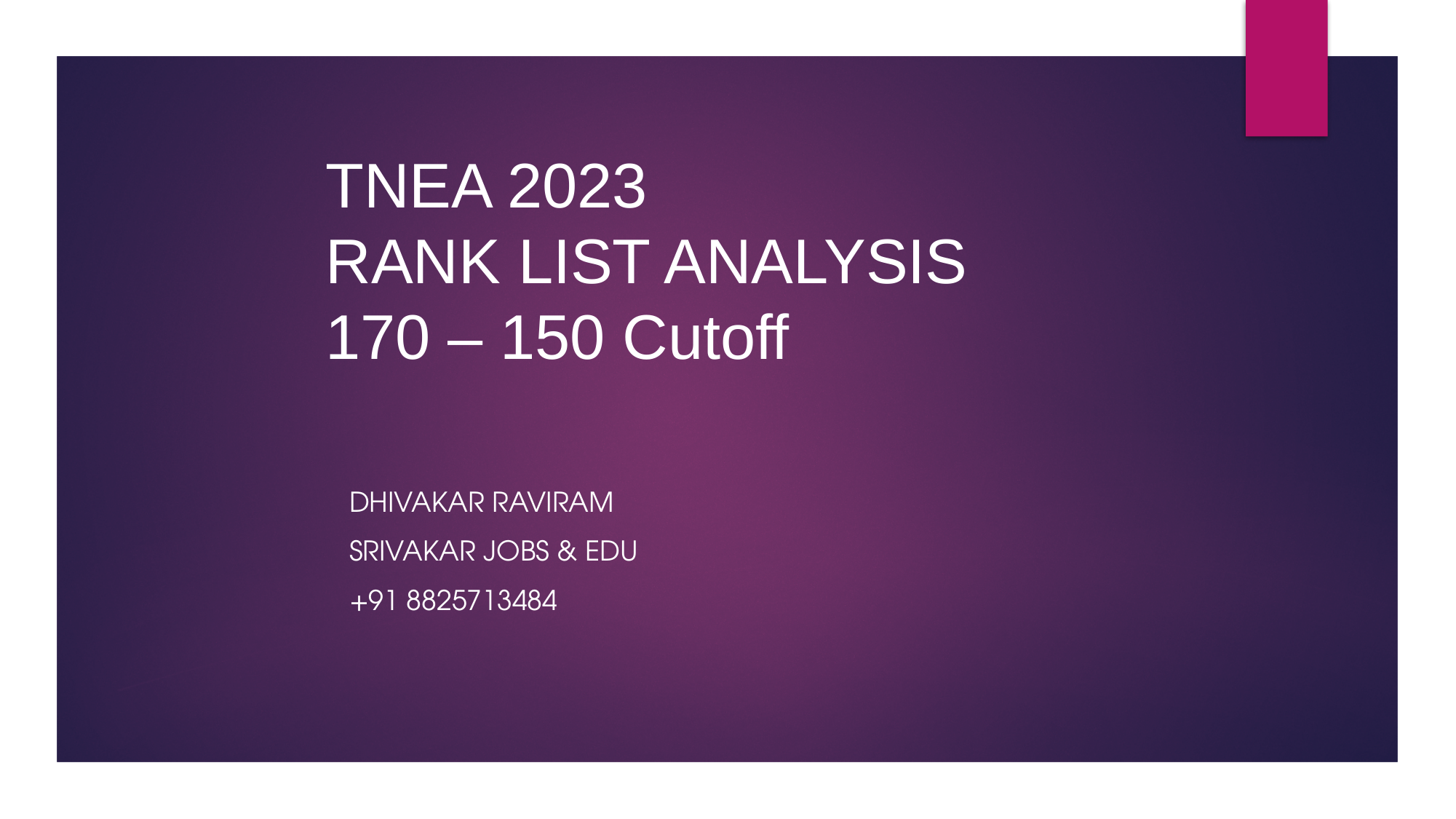

# TNEA 2023 RANK LIST ANALYSIS 170 – 150 Cutoff
DHIVAKAR RAVIRAM
SRIVAKAR JOBS & EDU
+91 8825713484